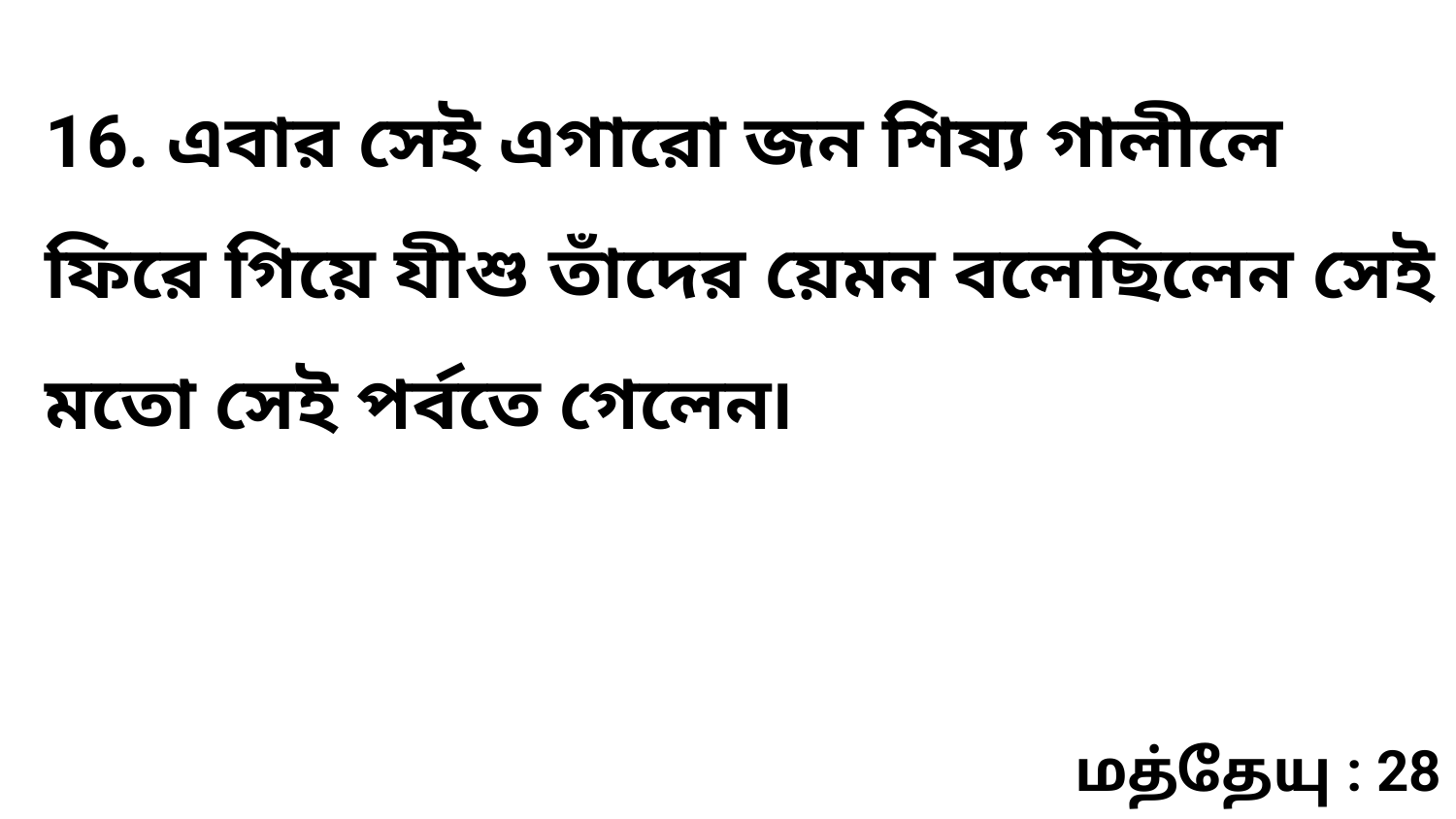

16. এবার সেই এগারো জন শিষ্য গালীলে ফিরে গিয়ে যীশু তাঁদের য়েমন বলেছিলেন সেই মতো সেই পর্বতে গেলেন৷
மத்தேயு : 28